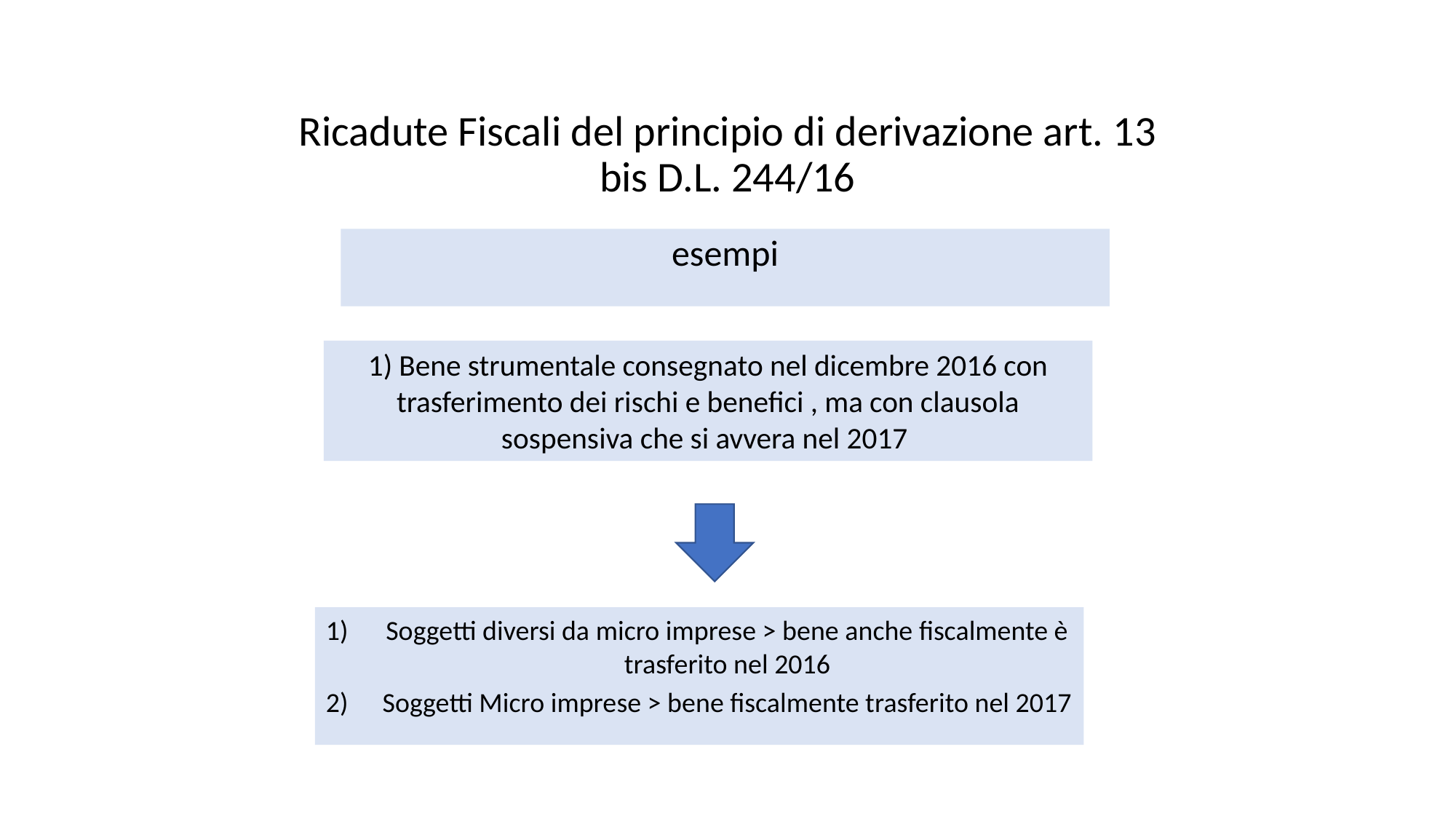

# Ricadute Fiscali del principio di derivazione art. 13 bis D.L. 244/16
esempi
1) Bene strumentale consegnato nel dicembre 2016 con trasferimento dei rischi e benefici , ma con clausola sospensiva che si avvera nel 2017

Soggetti diversi da micro imprese > bene anche fiscalmente è trasferito nel 2016
Soggetti Micro imprese > bene fiscalmente trasferito nel 2017